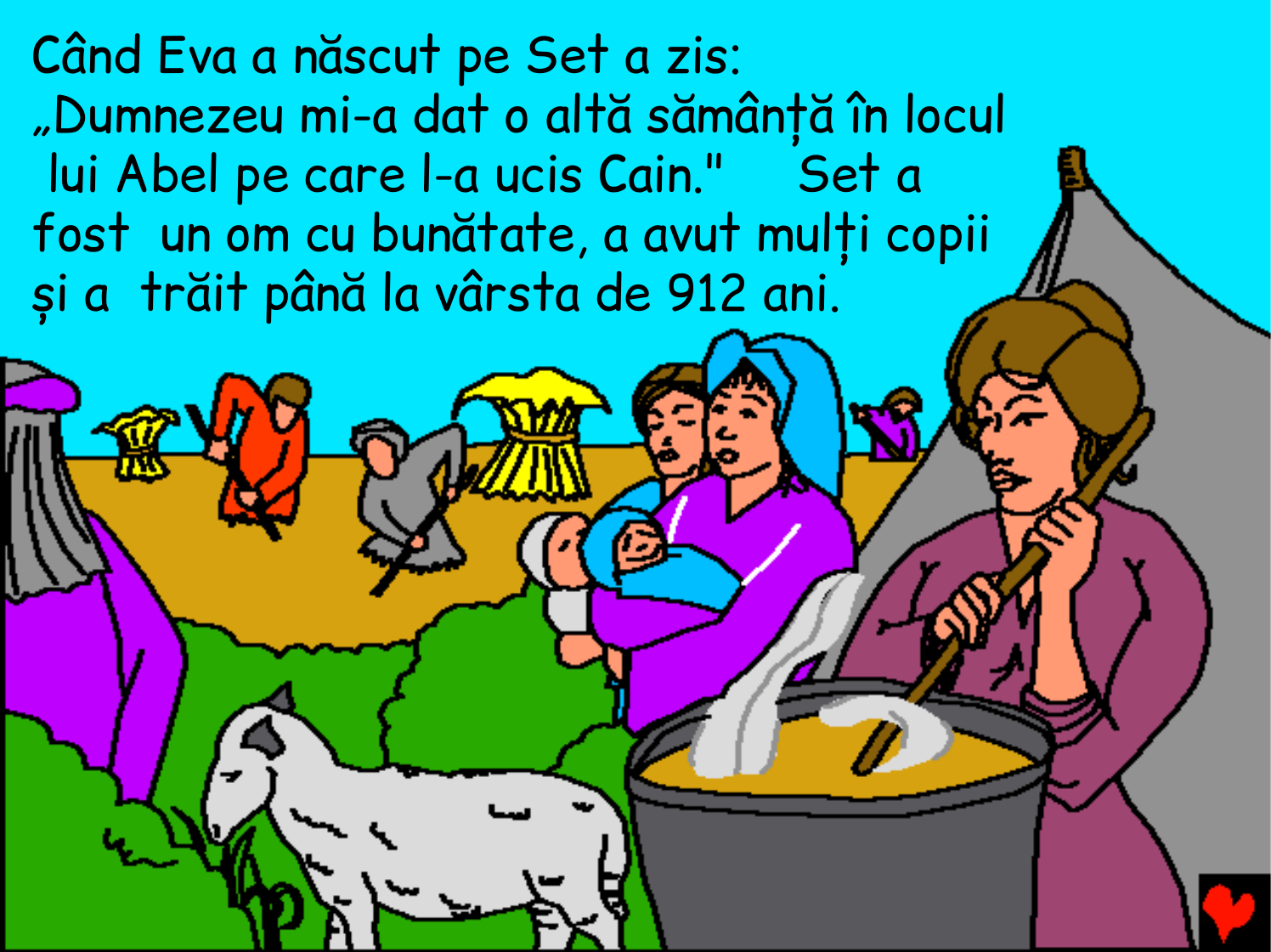

Când Eva a născut pe Set a zis:
„Dumnezeu mi-a dat o altă sămânţă în locul  lui Abel pe care l-a ucis Cain."	Set a fost  un om cu bunătate, a avut mulţi copii şi a  trăit până la vârsta de 912 ani.